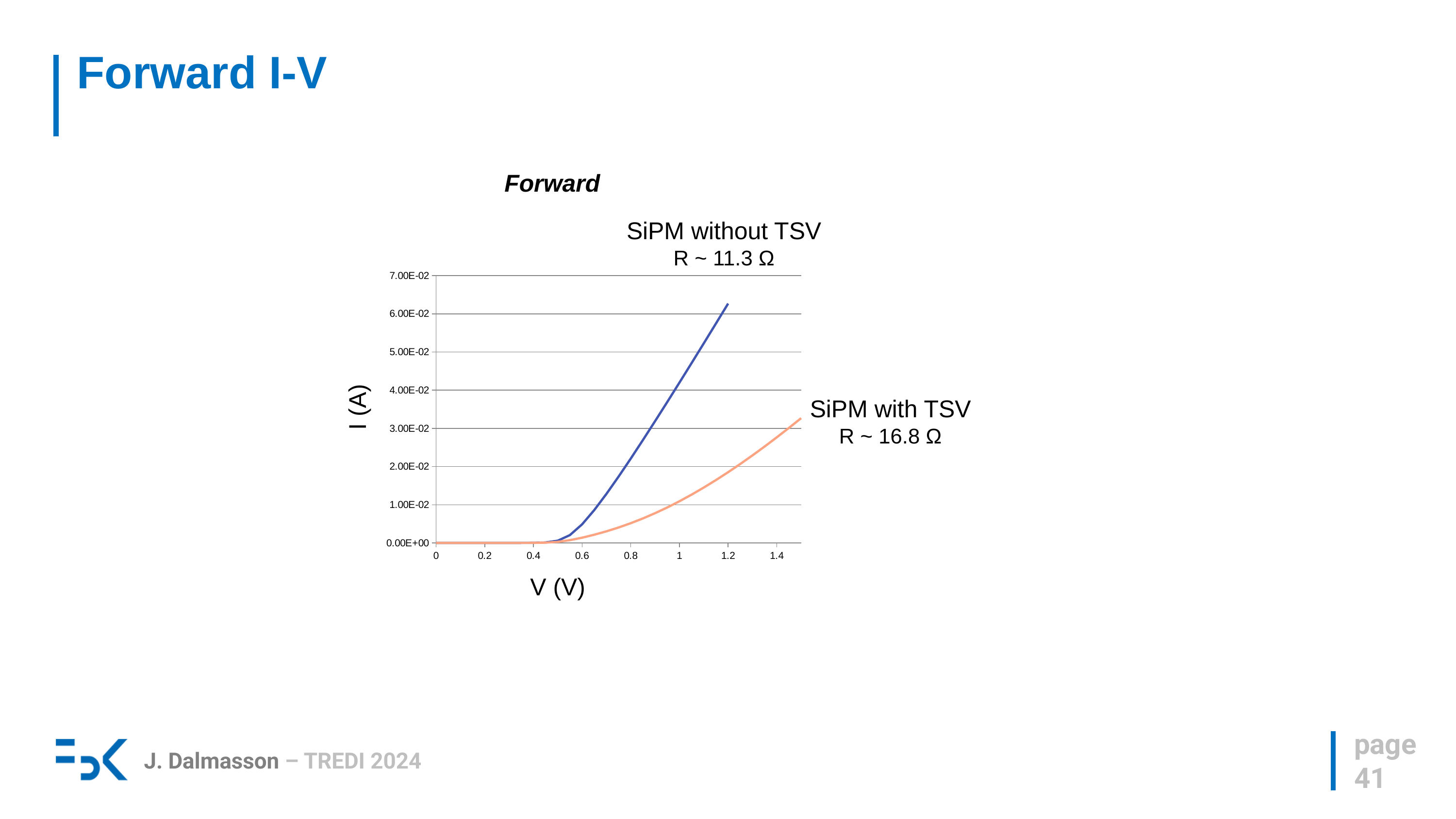

# Forward I-V
Forward
SiPM without TSV
R ~ 11.3 Ω

### Chart

| Category | s10_03_05_01 | s10_11_02 |
|---|---|---|
I (A)
SiPM with TSV
R ~ 16.8 Ω
V (V)
page
41